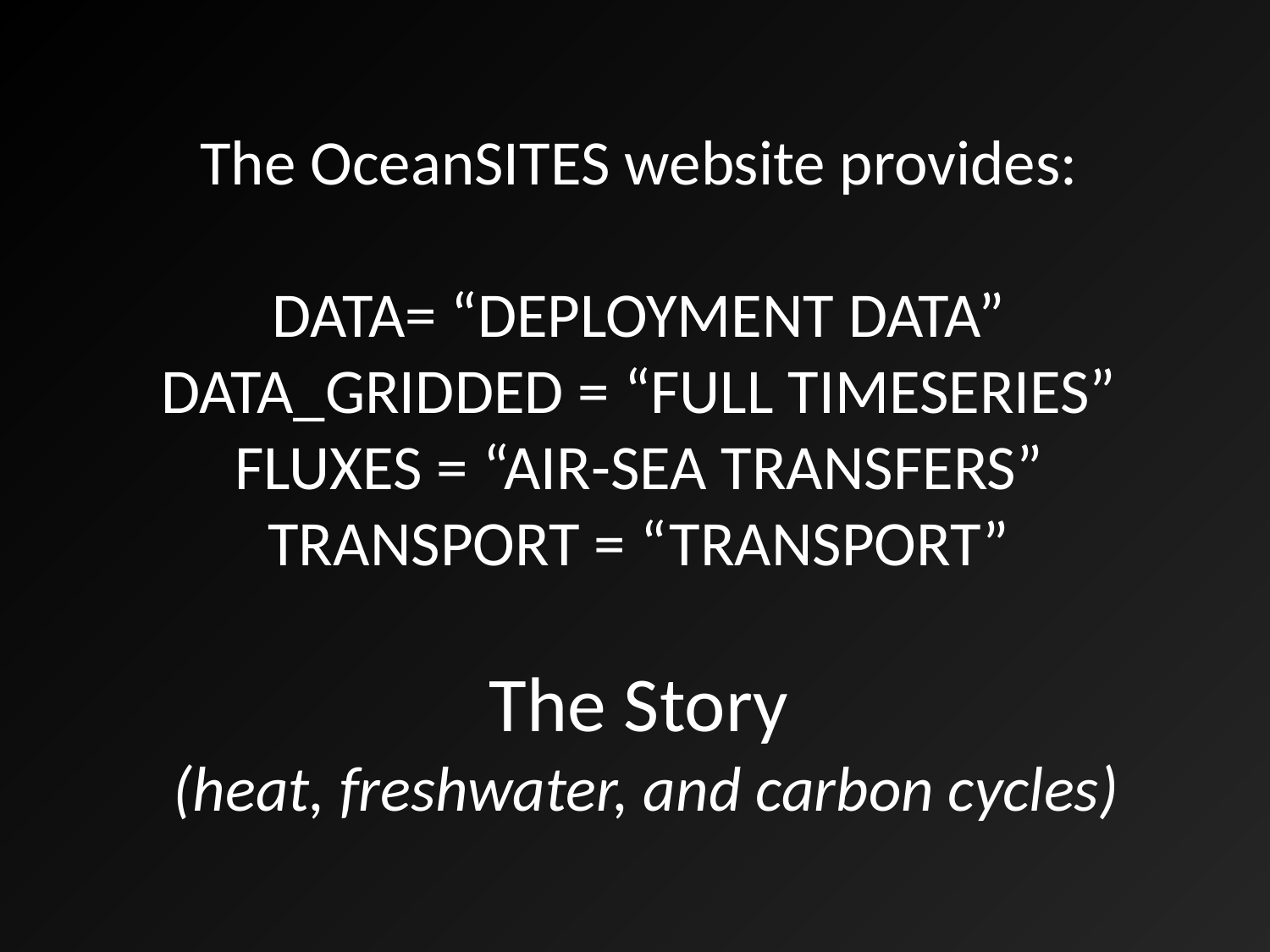

# The OceanSITES website provides: DATA= “DEPLOYMENT DATA” DATA_GRIDDED = “FULL TIMESERIES” FLUXES = “AIR-SEA TRANSFERS” TRANSPORT = “TRANSPORT” The Story (heat, freshwater, and carbon cycles)